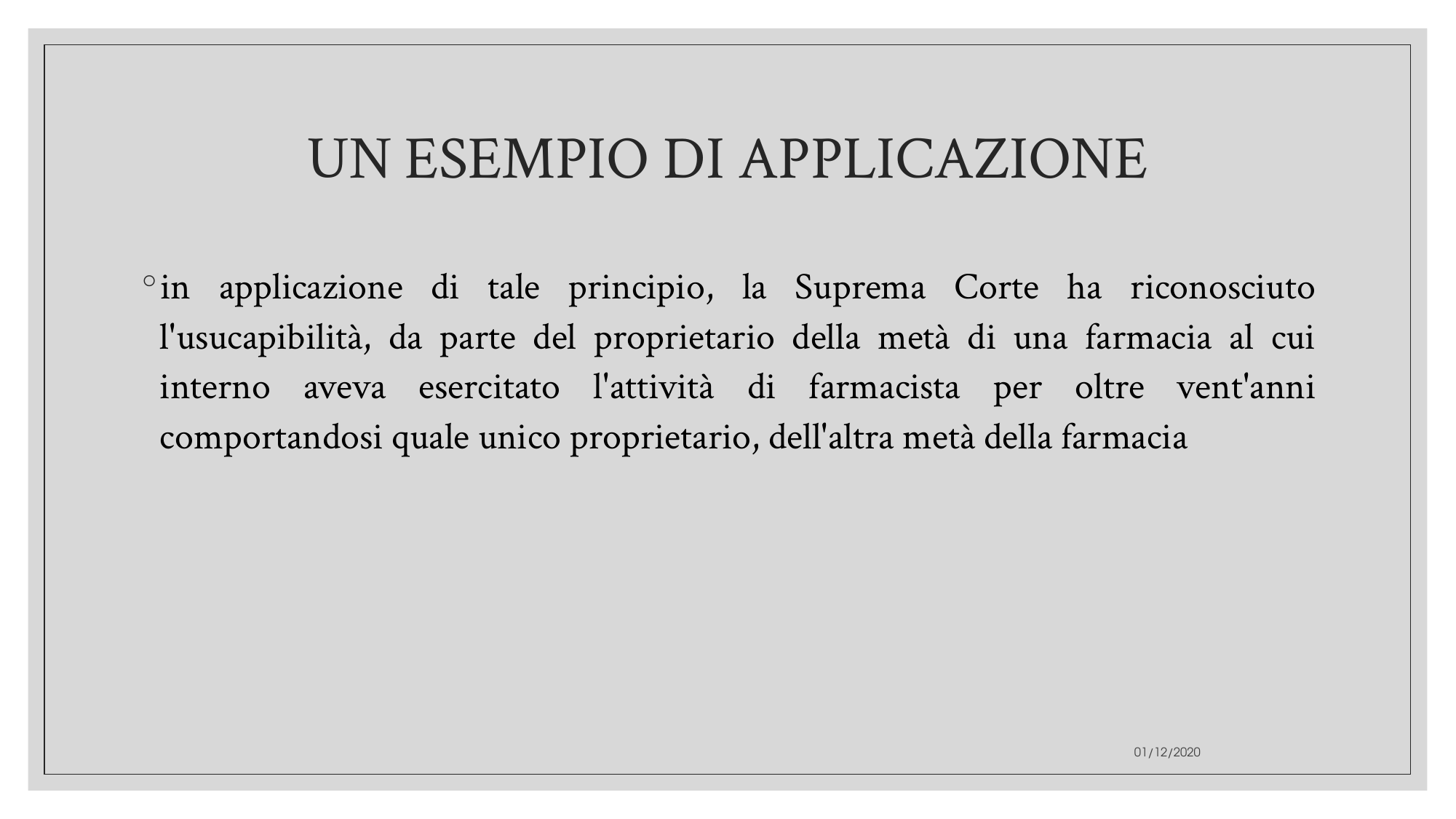

# UN ESEMPIO DI APPLICAZIONE
in applicazione di tale principio, la Suprema Corte ha riconosciuto l'usucapibilità, da parte del proprietario della metà di una farmacia al cui interno aveva esercitato l'attività di farmacista per oltre vent'anni comportandosi quale unico proprietario, dell'altra metà della farmacia
01/12/2020